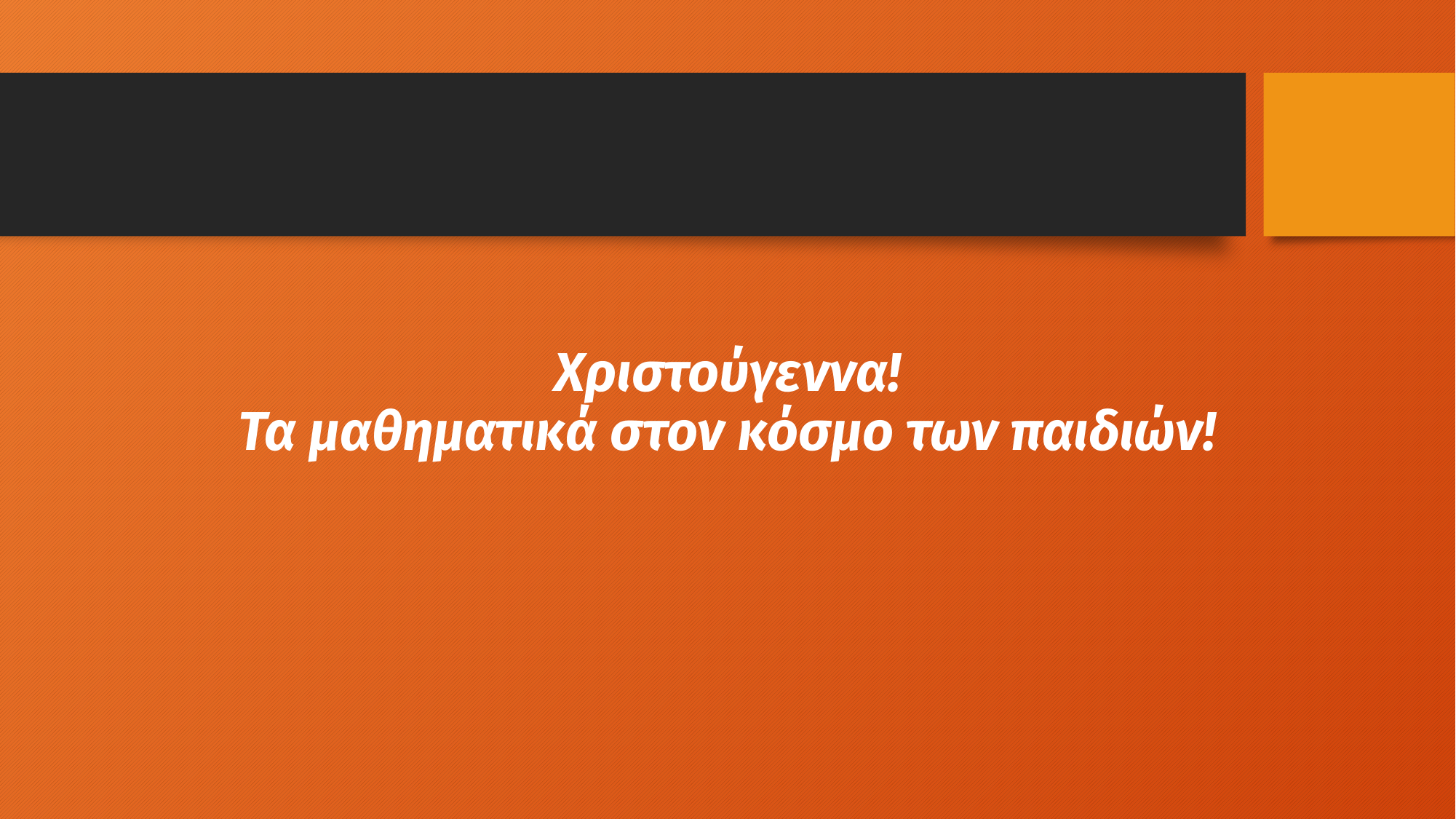

# Χριστούγεννα! Τα μαθηματικά στον κόσμο των παιδιών!